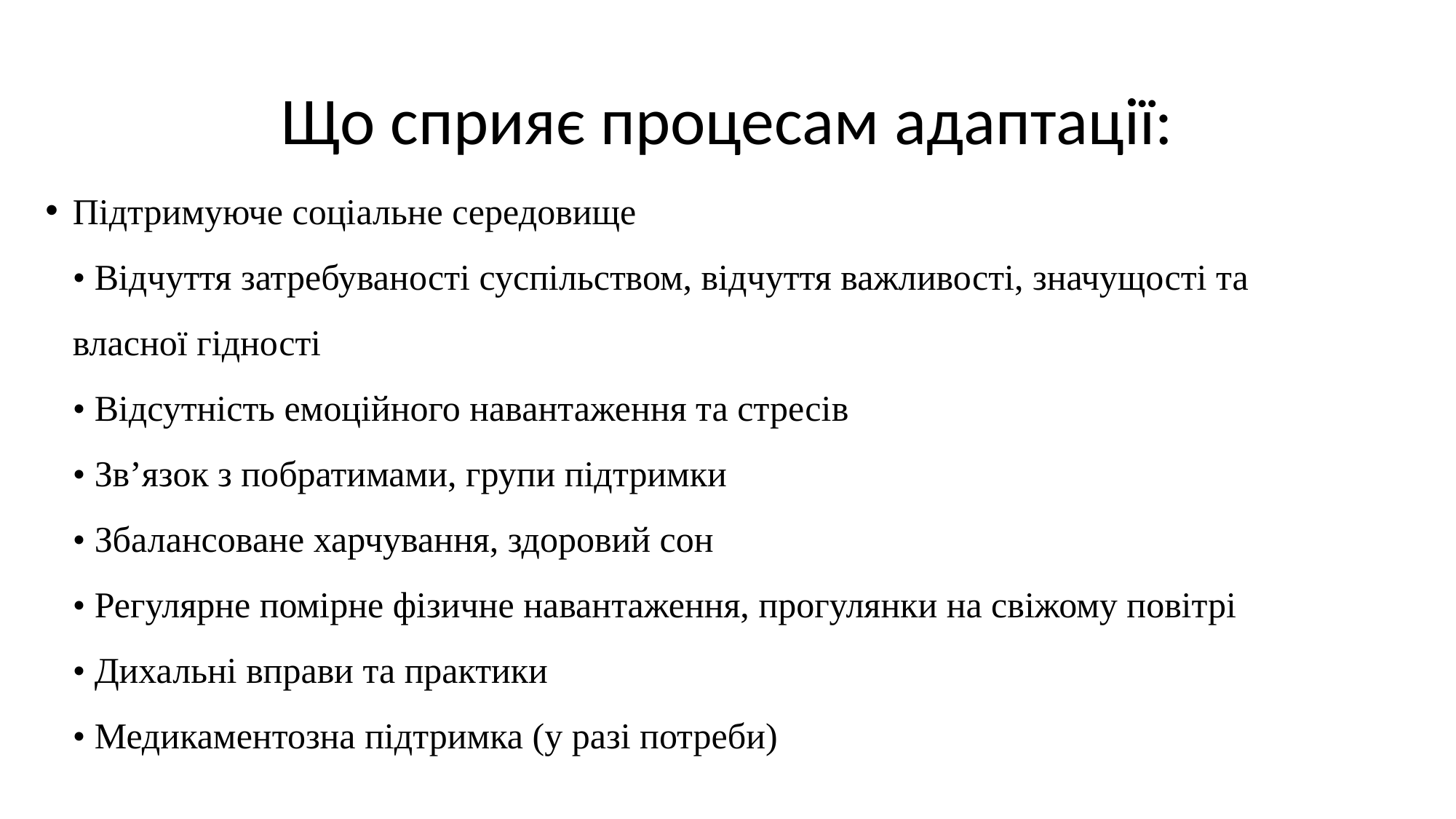

# Що сприяє процесам адаптації:
Підтримуюче соціальне середовище
• Відчуття затребуваності суспільством, відчуття важливості, значущості та власної гідності
• Відсутність емоційного навантаження та стресів
• Звʼязок з побратимами, групи підтримки
• Збалансоване харчування, здоровий сон
• Регулярне помірне фізичне навантаження, прогулянки на свіжому повітрі
• Дихальні вправи та практики
• Медикаментозна підтримка (у разі потреби)